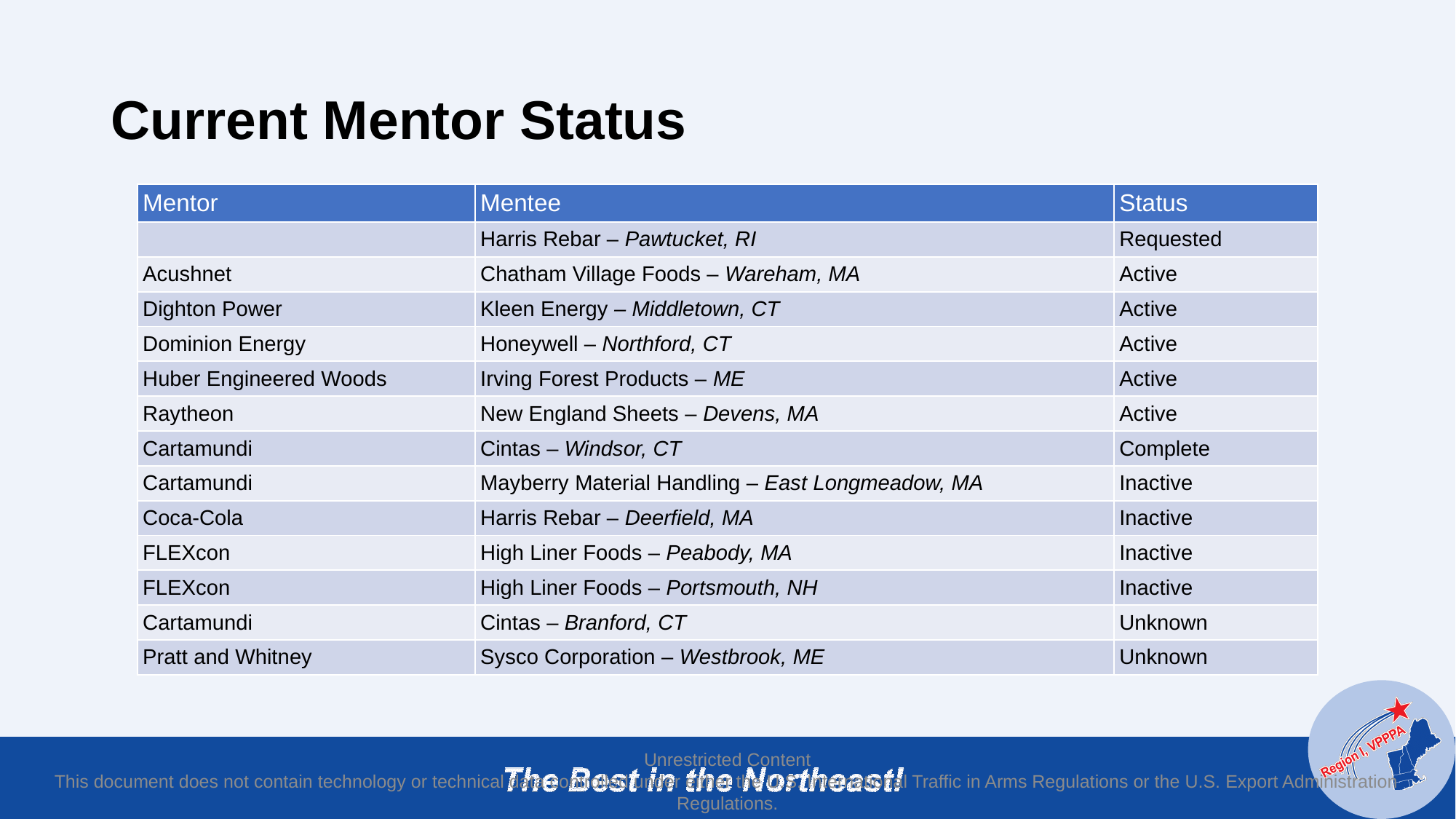

# Current Mentor Status
| Mentor | Mentee | Status |
| --- | --- | --- |
|  | Harris Rebar – Pawtucket, RI | Requested |
| Acushnet | Chatham Village Foods – Wareham, MA | Active |
| Dighton Power | Kleen Energy – Middletown, CT | Active |
| Dominion Energy | Honeywell – Northford, CT | Active |
| Huber Engineered Woods | Irving Forest Products – ME | Active |
| Raytheon | New England Sheets – Devens, MA | Active |
| Cartamundi | Cintas – Windsor, CT | Complete |
| Cartamundi | Mayberry Material Handling – East Longmeadow, MA | Inactive |
| Coca-Cola | Harris Rebar – Deerfield, MA | Inactive |
| FLEXcon | High Liner Foods – Peabody, MA | Inactive |
| FLEXcon | High Liner Foods – Portsmouth, NH | Inactive |
| Cartamundi | Cintas – Branford, CT | Unknown |
| Pratt and Whitney | Sysco Corporation – Westbrook, ME | Unknown |
Unrestricted Content
This document does not contain technology or technical data controlled under either the U.S. International Traffic in Arms Regulations or the U.S. Export Administration Regulations.